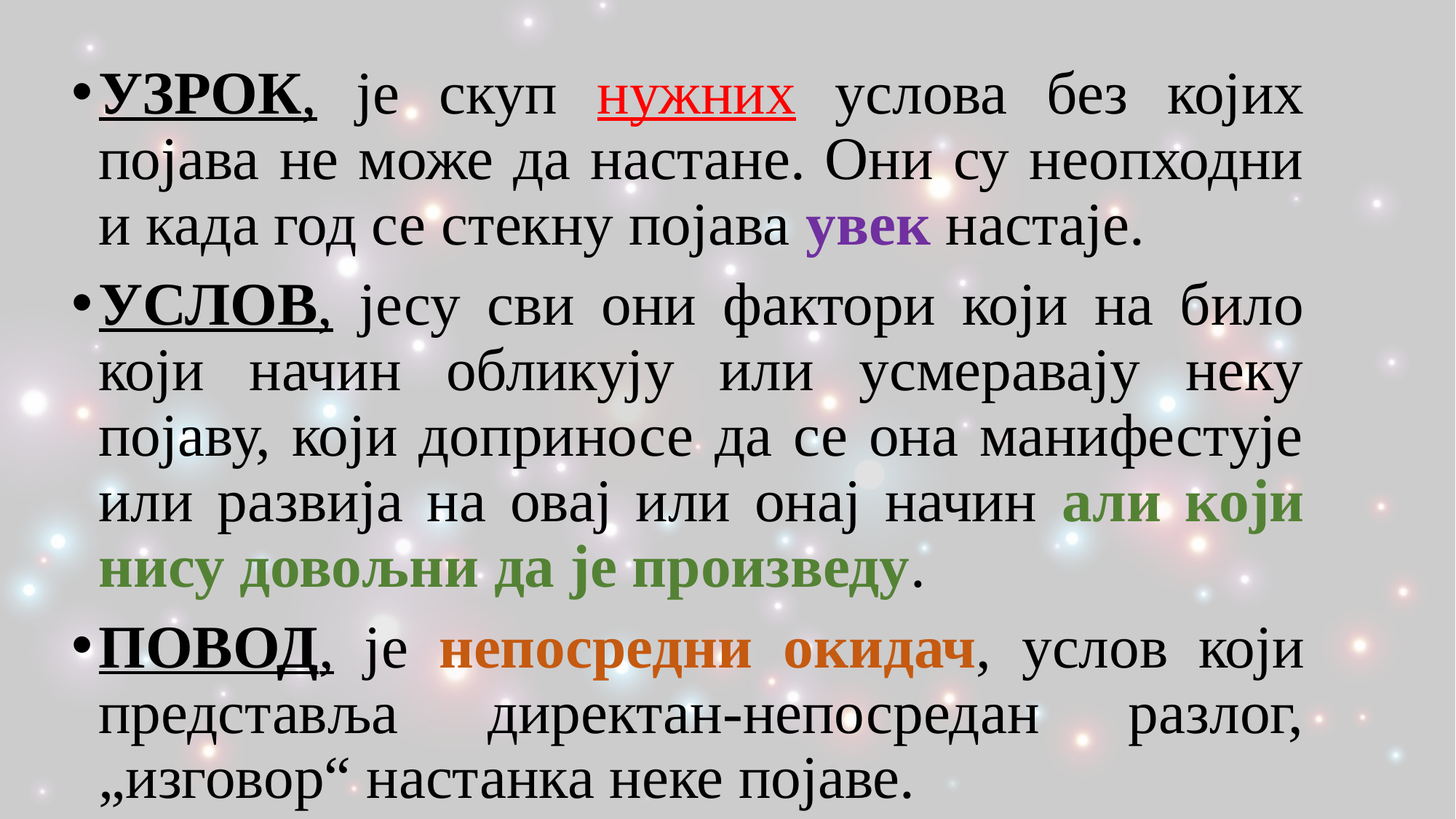

УЗРОК, је скуп нужних услова без којих појава не може да настане. Они су неопходни и када год се стекну појава увек настаје.
УСЛОВ, јесу сви они фактори који на било који начин обликују или усмеравају неку појаву, који доприносе да се она манифестује или развија на овај или онај начин али који нису довољни да је произведу.
ПОВОД, је непосредни окидач, услов који представља директан-непосредан разлог, „изговор“ настанка неке појаве.